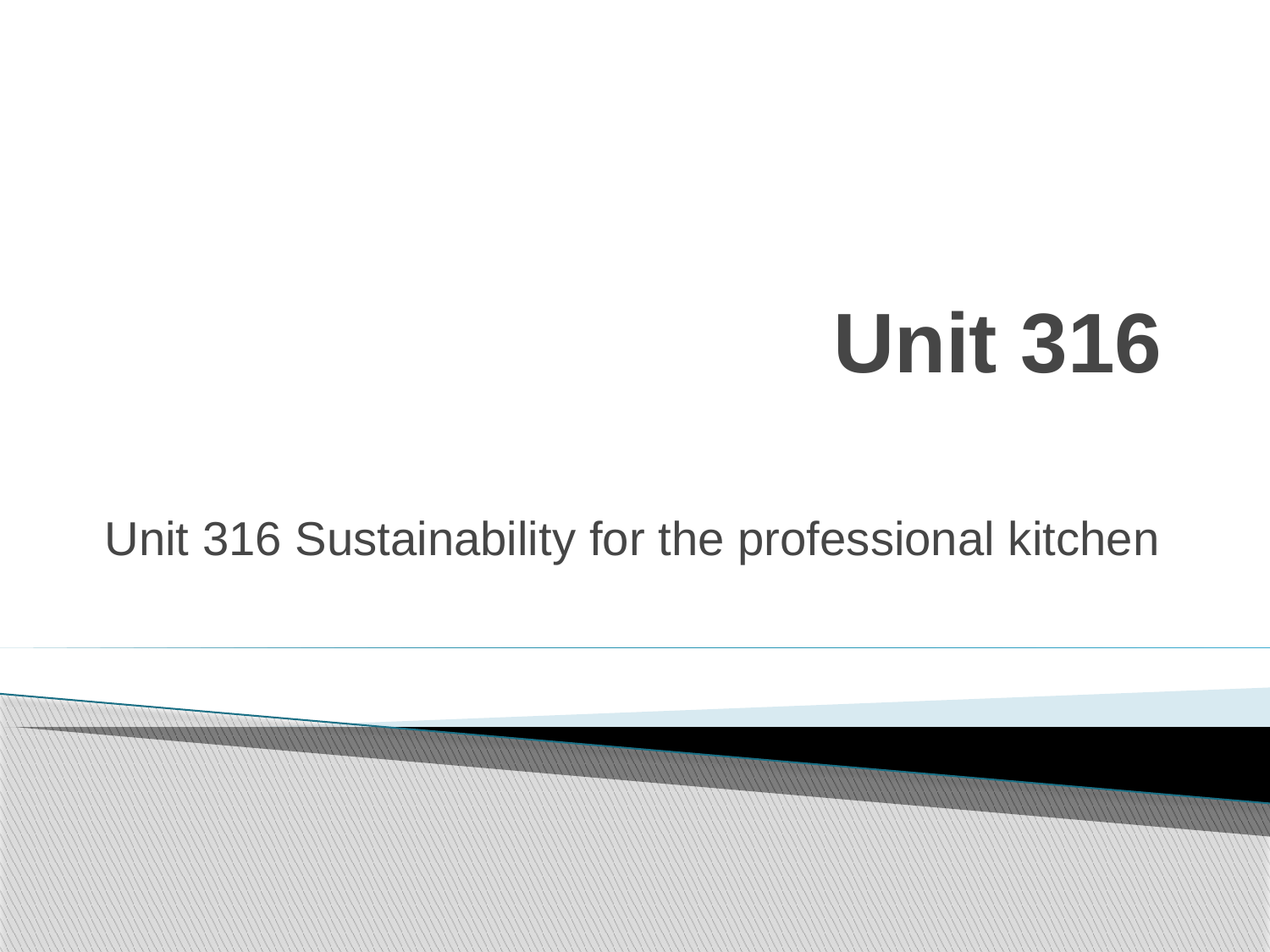

# Unit 316
Unit 316 Sustainability for the professional kitchen